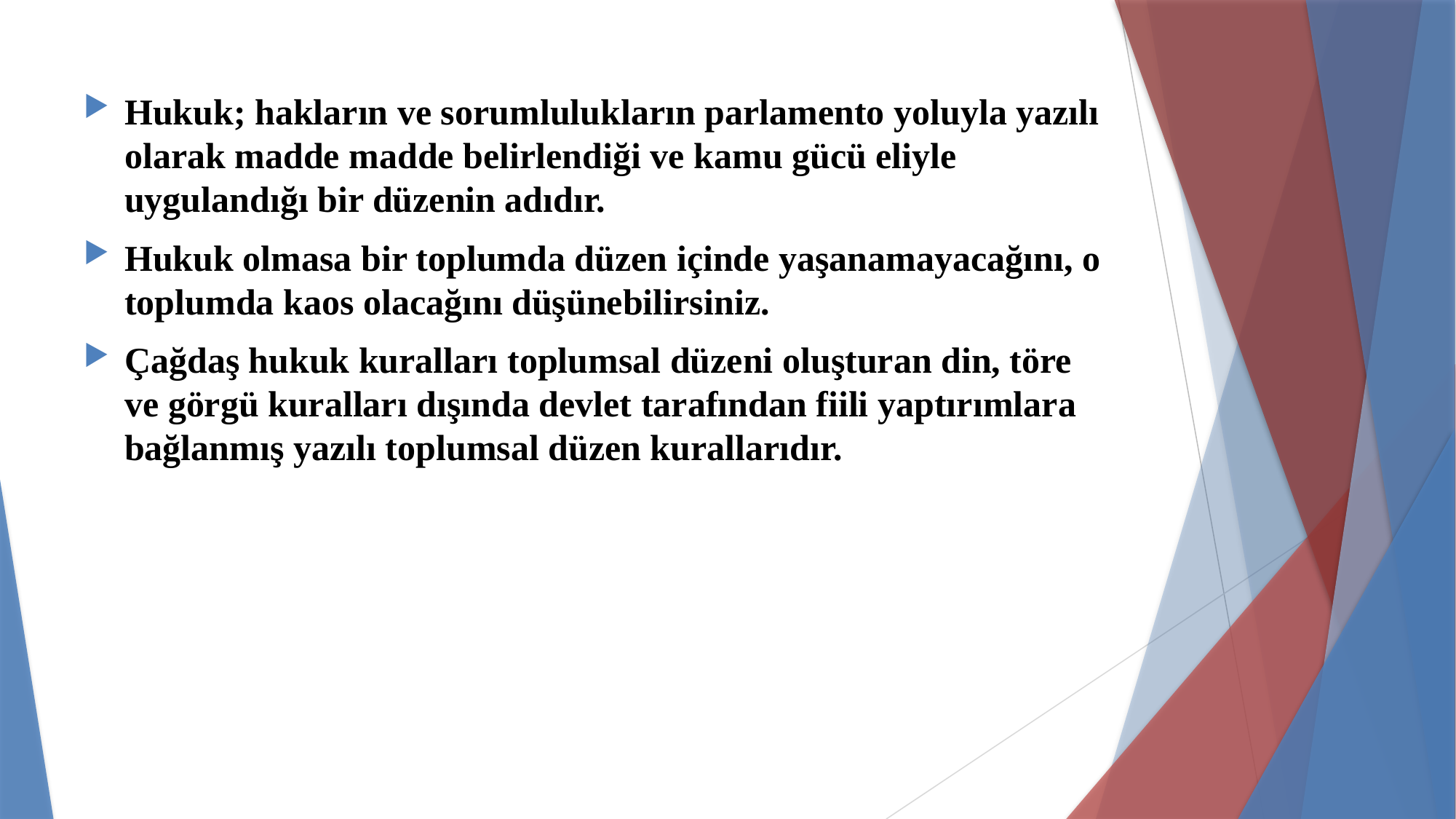

#
Hukuk; hakların ve sorumlulukların parlamento yoluyla yazılı olarak madde madde belirlendiği ve kamu gücü eliyle uygulandığı bir düzenin adıdır.
Hukuk olmasa bir toplumda düzen içinde yaşanamayacağını, o toplumda kaos olacağını düşünebilirsiniz.
Çağdaş hukuk kuralları toplumsal düzeni oluşturan din, töre ve görgü kuralları dışında devlet tarafından fiili yaptırımlara bağlanmış yazılı toplumsal düzen kurallarıdır.